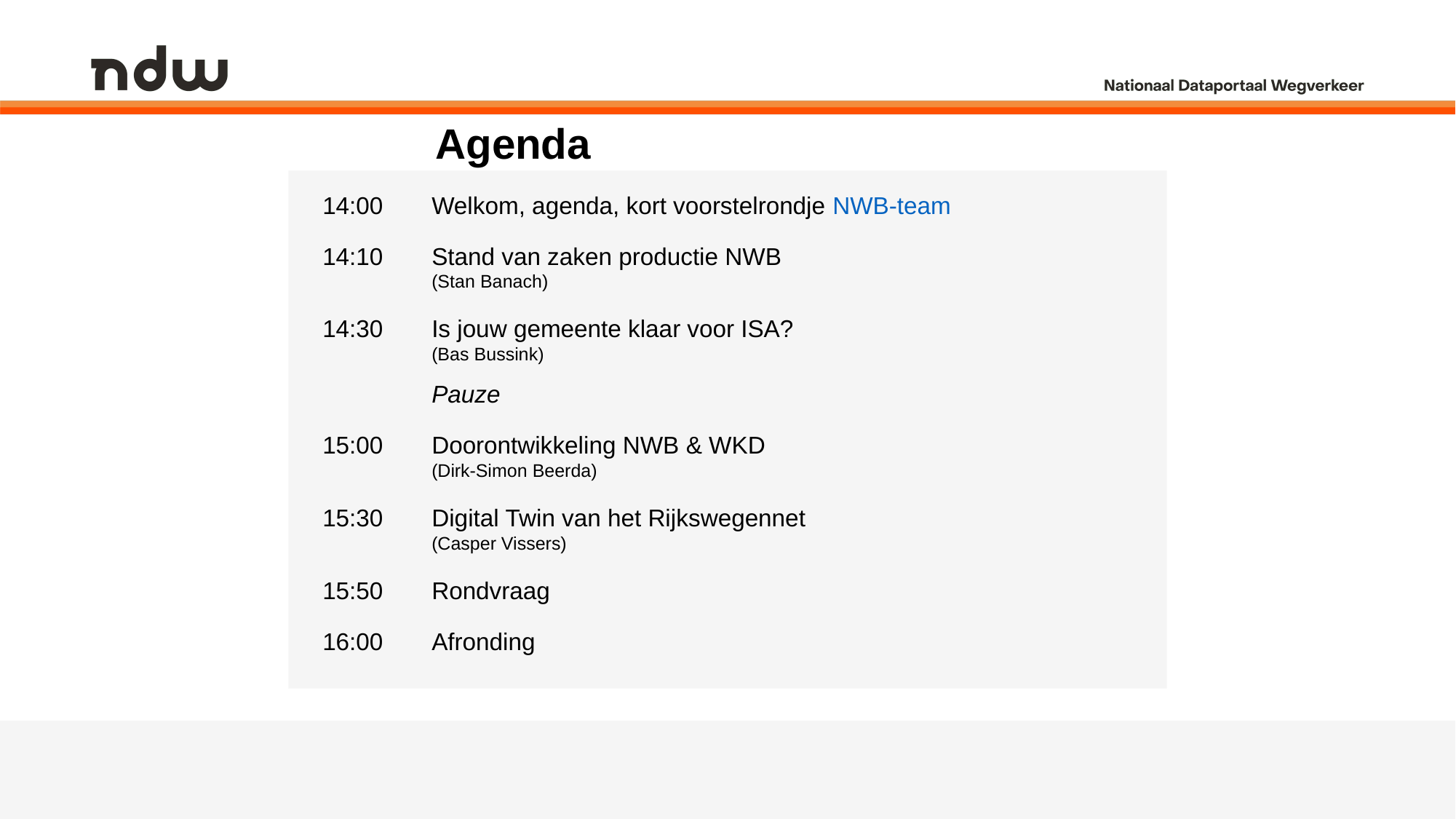

# Agenda
14:00 	Welkom, agenda, kort voorstelrondje NWB-team

14:10	Stand van zaken productie NWB
	(Stan Banach)

14:30	Is jouw gemeente klaar voor ISA?
	(Bas Bussink)

	Pauze

15:00	Doorontwikkeling NWB & WKD
	(Dirk-Simon Beerda)

15:30 	Digital Twin van het Rijkswegennet
	(Casper Vissers)
15:50	Rondvraag

16:00	Afronding